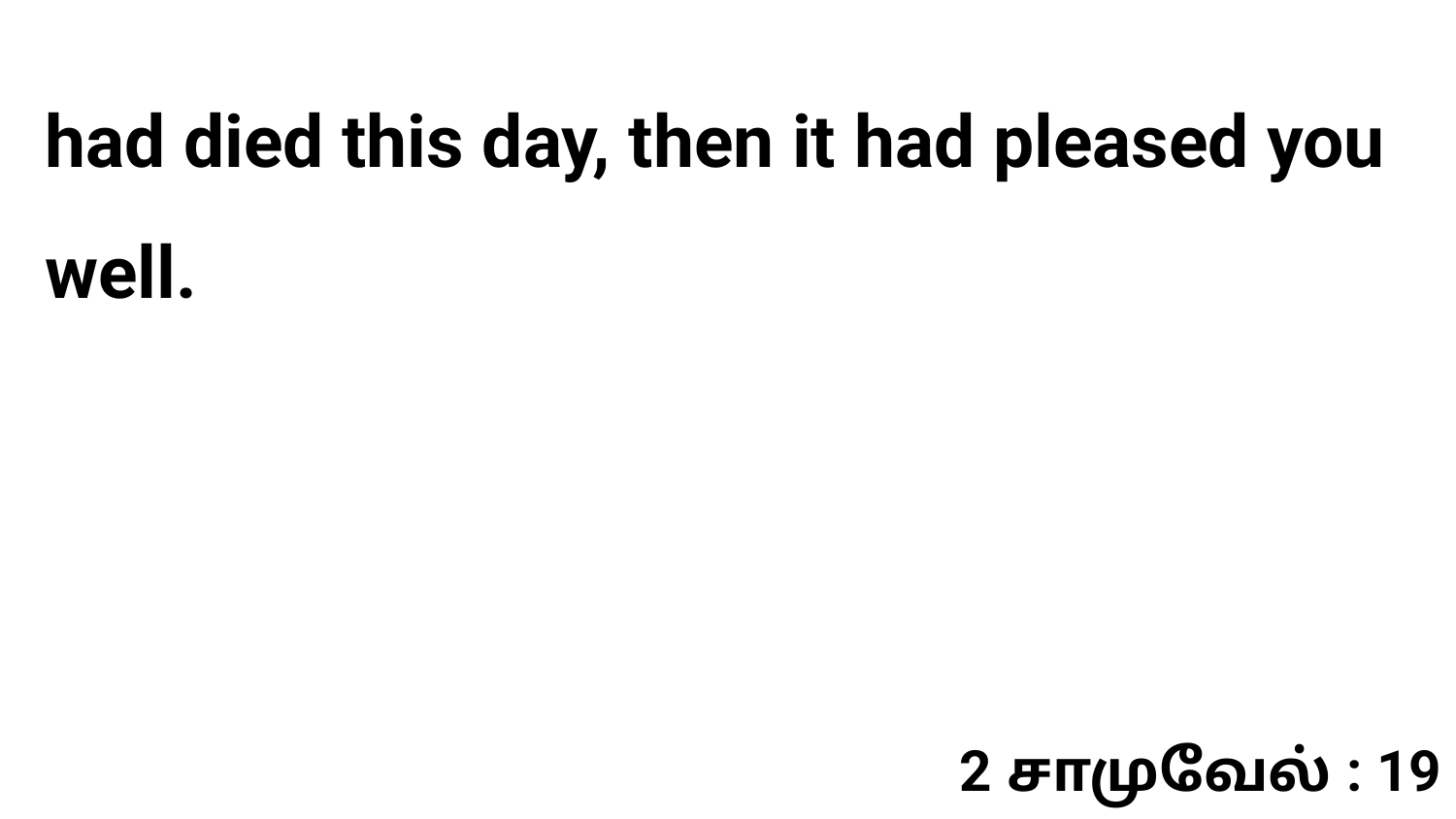

had died this day, then it had pleased you well.
2 சாமுவேல் : 19